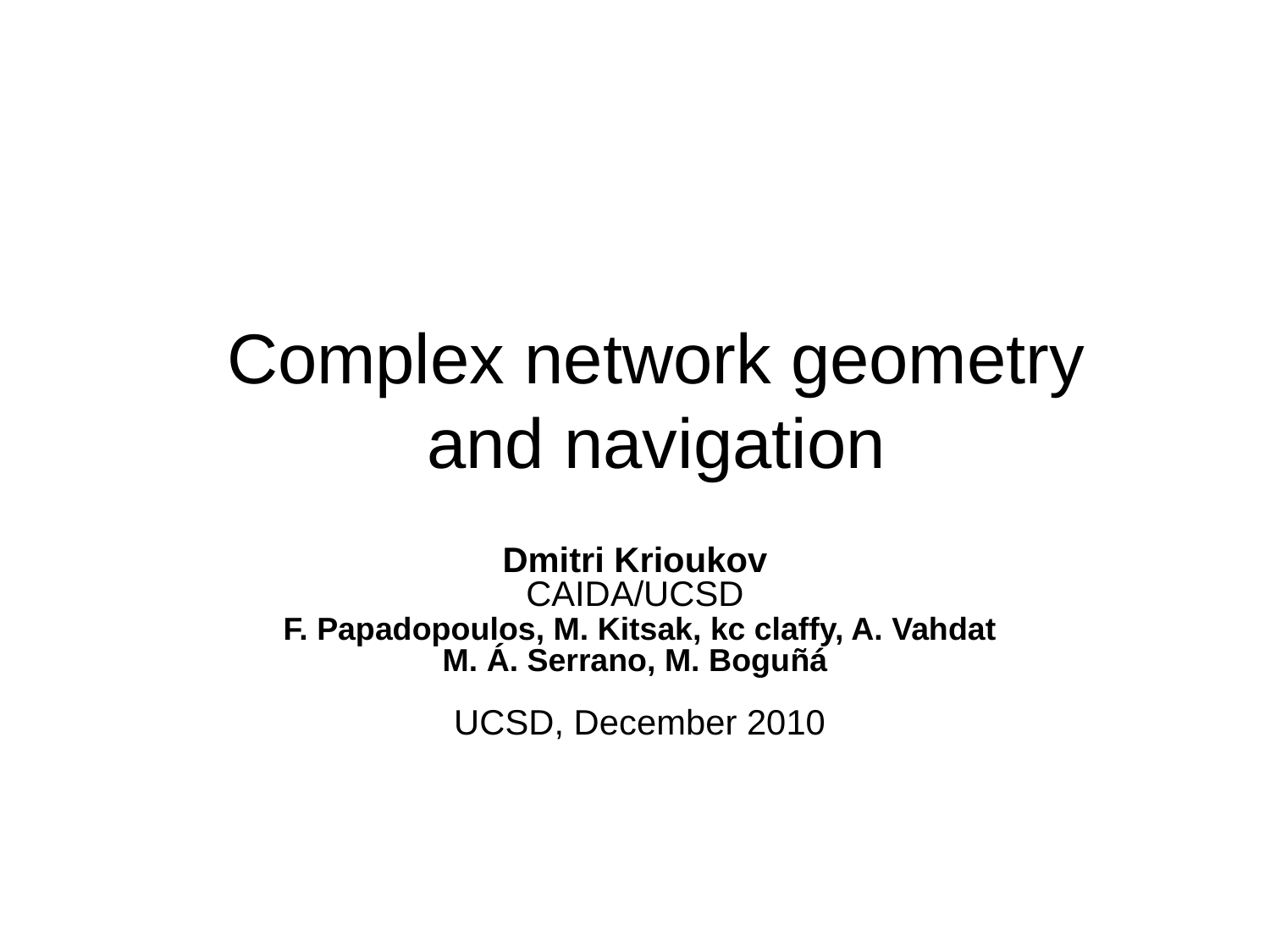

# Complex network geometry and navigation
Dmitri Krioukov
CAIDA/UCSD
 F. Papadopoulos, M. Kitsak, kc claffy, A. Vahdat
M. Á. Serrano, M. Boguñá
 UCSD, December 2010